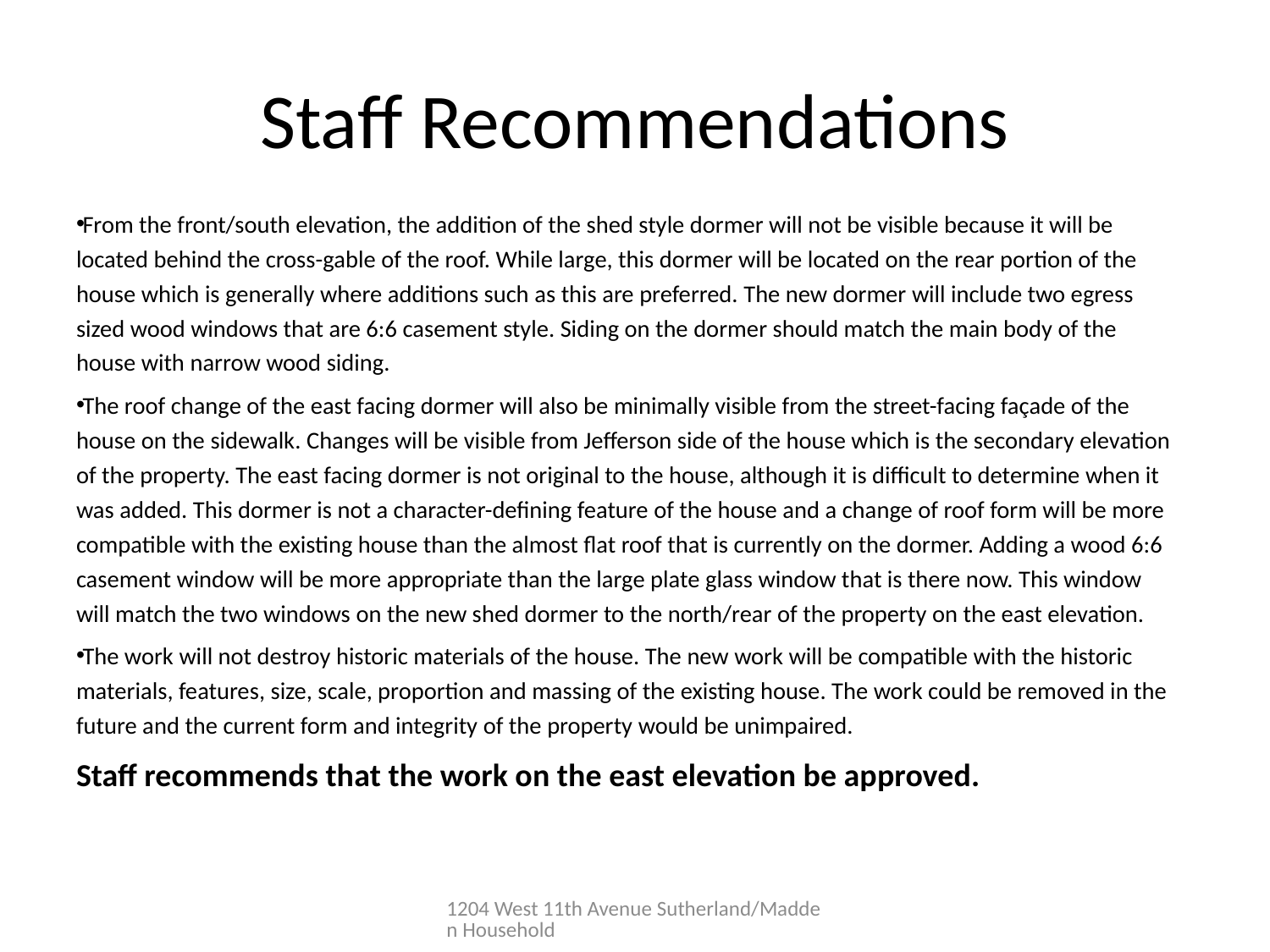

# Staff Recommendations
From the front/south elevation, the addition of the shed style dormer will not be visible because it will be located behind the cross-gable of the roof. While large, this dormer will be located on the rear portion of the house which is generally where additions such as this are preferred. The new dormer will include two egress sized wood windows that are 6:6 casement style. Siding on the dormer should match the main body of the house with narrow wood siding.
The roof change of the east facing dormer will also be minimally visible from the street-facing façade of the house on the sidewalk. Changes will be visible from Jefferson side of the house which is the secondary elevation of the property. The east facing dormer is not original to the house, although it is difficult to determine when it was added. This dormer is not a character-defining feature of the house and a change of roof form will be more compatible with the existing house than the almost flat roof that is currently on the dormer. Adding a wood 6:6 casement window will be more appropriate than the large plate glass window that is there now. This window will match the two windows on the new shed dormer to the north/rear of the property on the east elevation.
The work will not destroy historic materials of the house. The new work will be compatible with the historic materials, features, size, scale, proportion and massing of the existing house. The work could be removed in the future and the current form and integrity of the property would be unimpaired.
Staff recommends that the work on the east elevation be approved.

1204 West 11th Avenue Sutherland/Madden Household